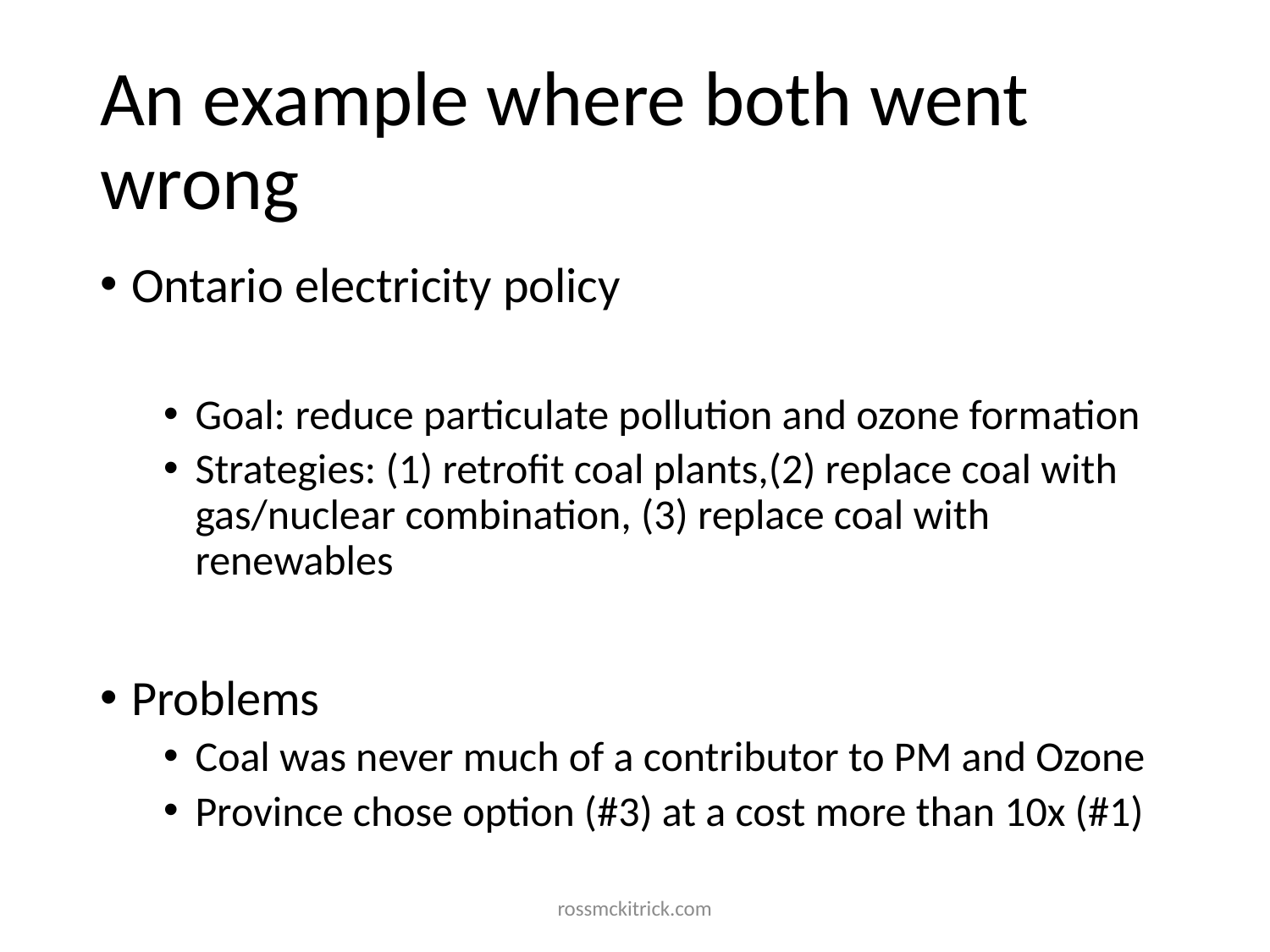

# An example where both went wrong
Ontario electricity policy

Goal: reduce particulate pollution and ozone formation
Strategies: (1) retrofit coal plants,(2) replace coal with gas/nuclear combination, (3) replace coal with renewables

Problems
Coal was never much of a contributor to PM and Ozone
Province chose option (#3) at a cost more than 10x (#1)
rossmckitrick.com